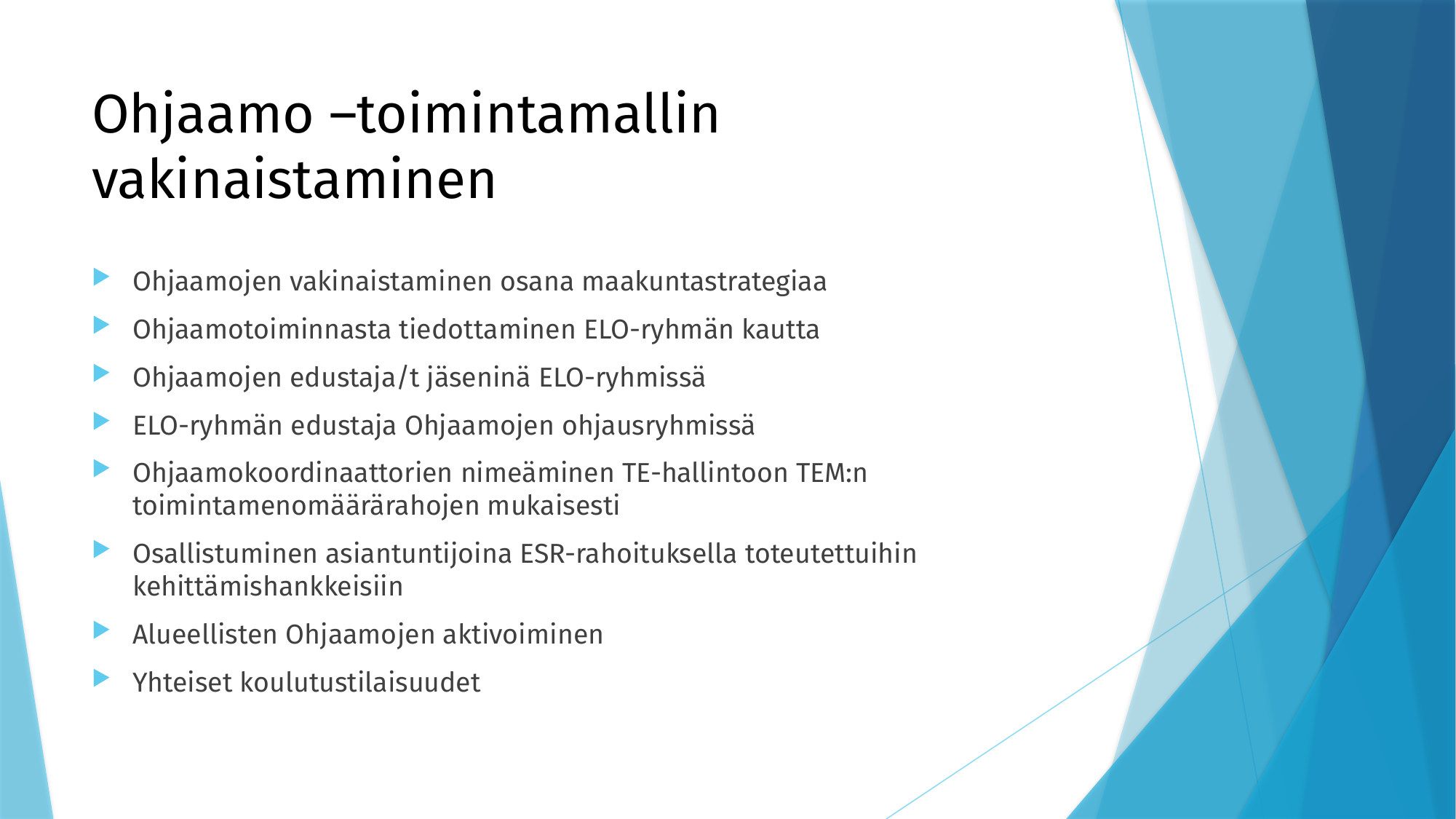

# Ohjaamo –toimintamallin vakinaistaminen
Ohjaamojen vakinaistaminen osana maakuntastrategiaa
Ohjaamotoiminnasta tiedottaminen ELO-ryhmän kautta
Ohjaamojen edustaja/t jäseninä ELO-ryhmissä
ELO-ryhmän edustaja Ohjaamojen ohjausryhmissä
Ohjaamokoordinaattorien nimeäminen TE-hallintoon TEM:n toimintamenomäärärahojen mukaisesti
Osallistuminen asiantuntijoina ESR-rahoituksella toteutettuihin kehittämishankkeisiin
Alueellisten Ohjaamojen aktivoiminen
Yhteiset koulutustilaisuudet